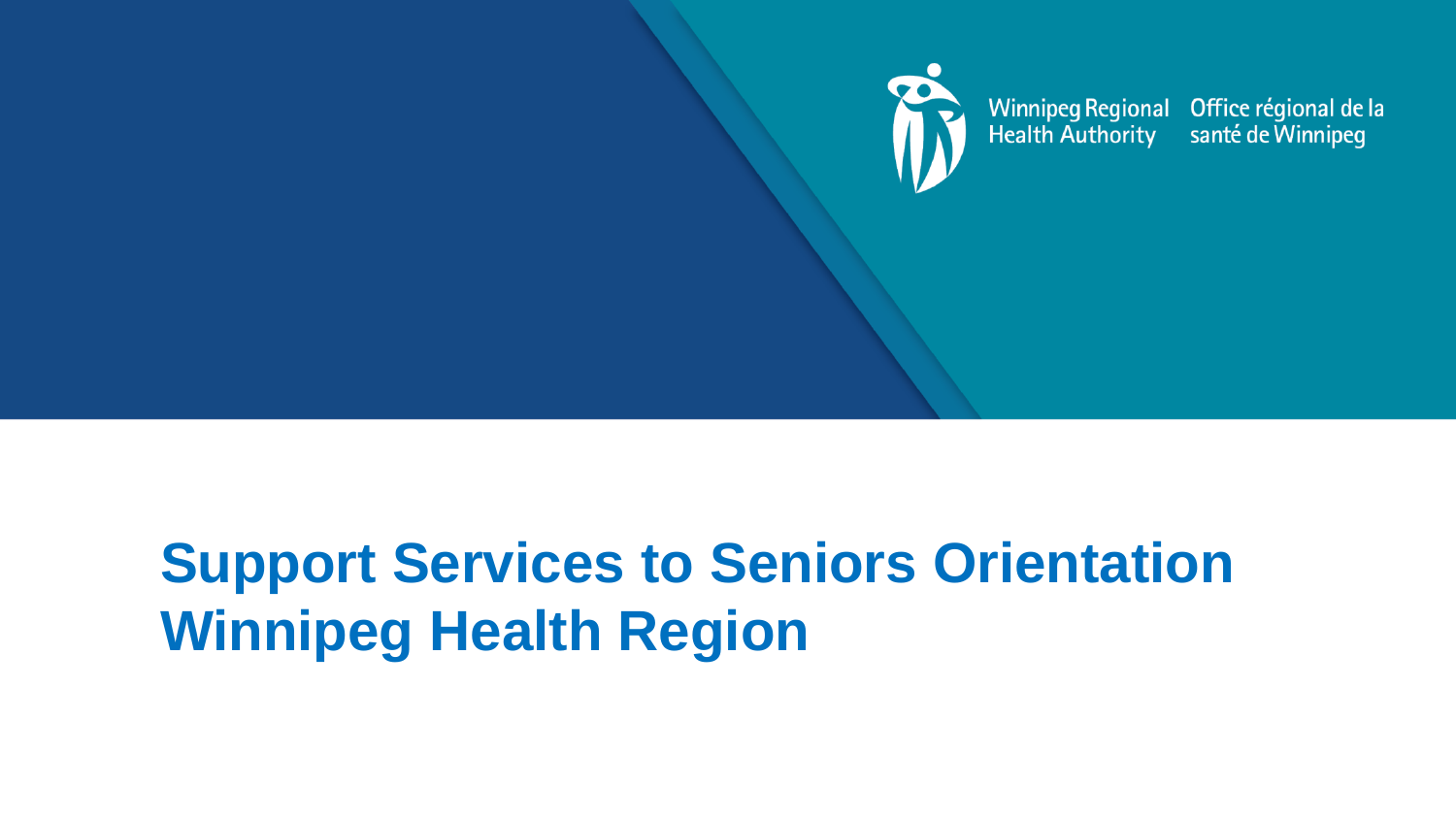

# Support Services to Seniors Orientation Winnipeg Health Region